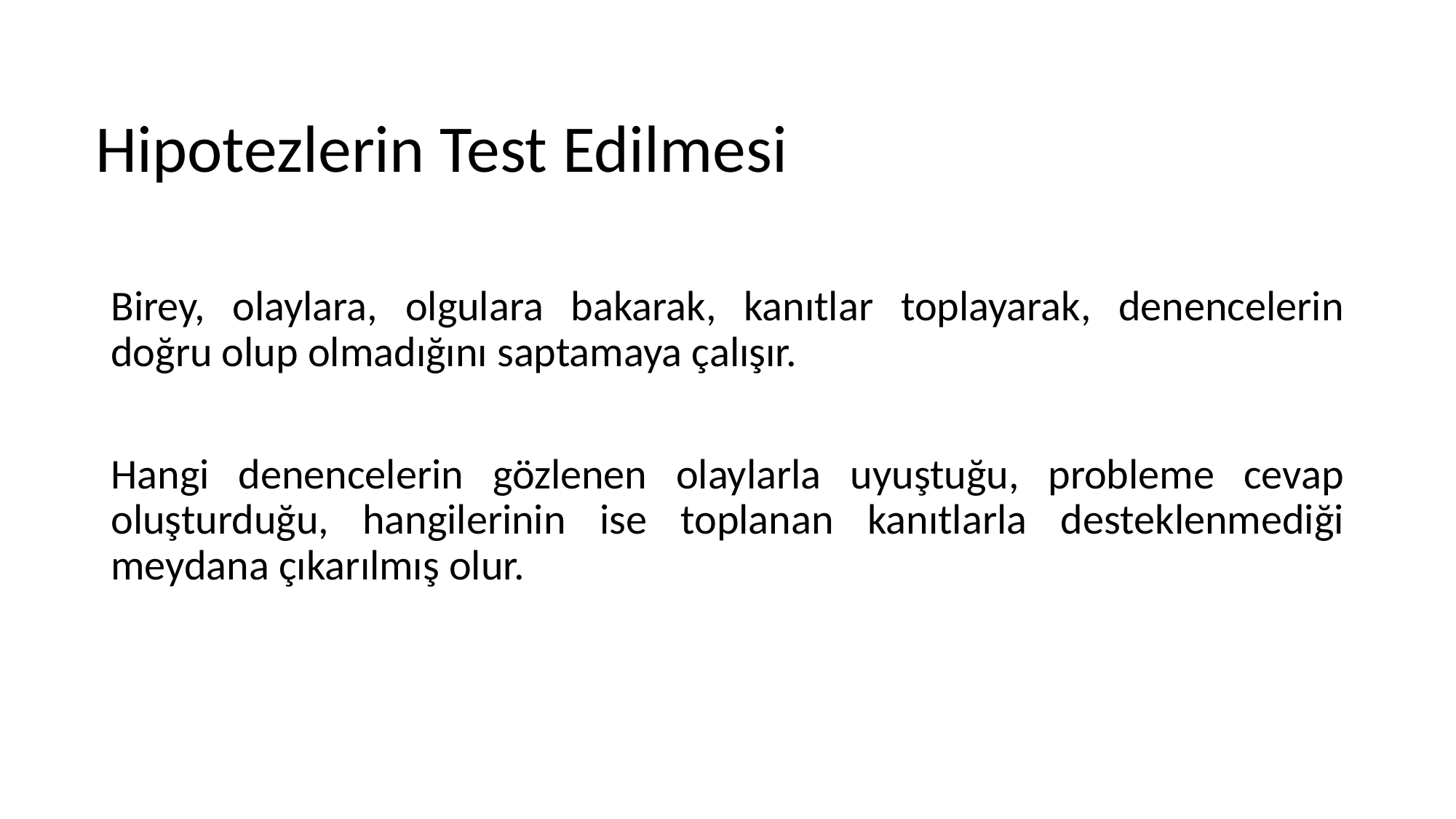

# Hipotezlerin Test Edilmesi

Birey, olaylara, olgulara bakarak, kanıtlar toplayarak, denencelerin doğru olup olmadığını saptamaya çalışır.

Hangi denencelerin gözlenen olaylarla uyuştuğu, probleme cevap oluşturduğu, hangilerinin ise toplanan kanıtlarla desteklenmediği meydana çıkarılmış olur.